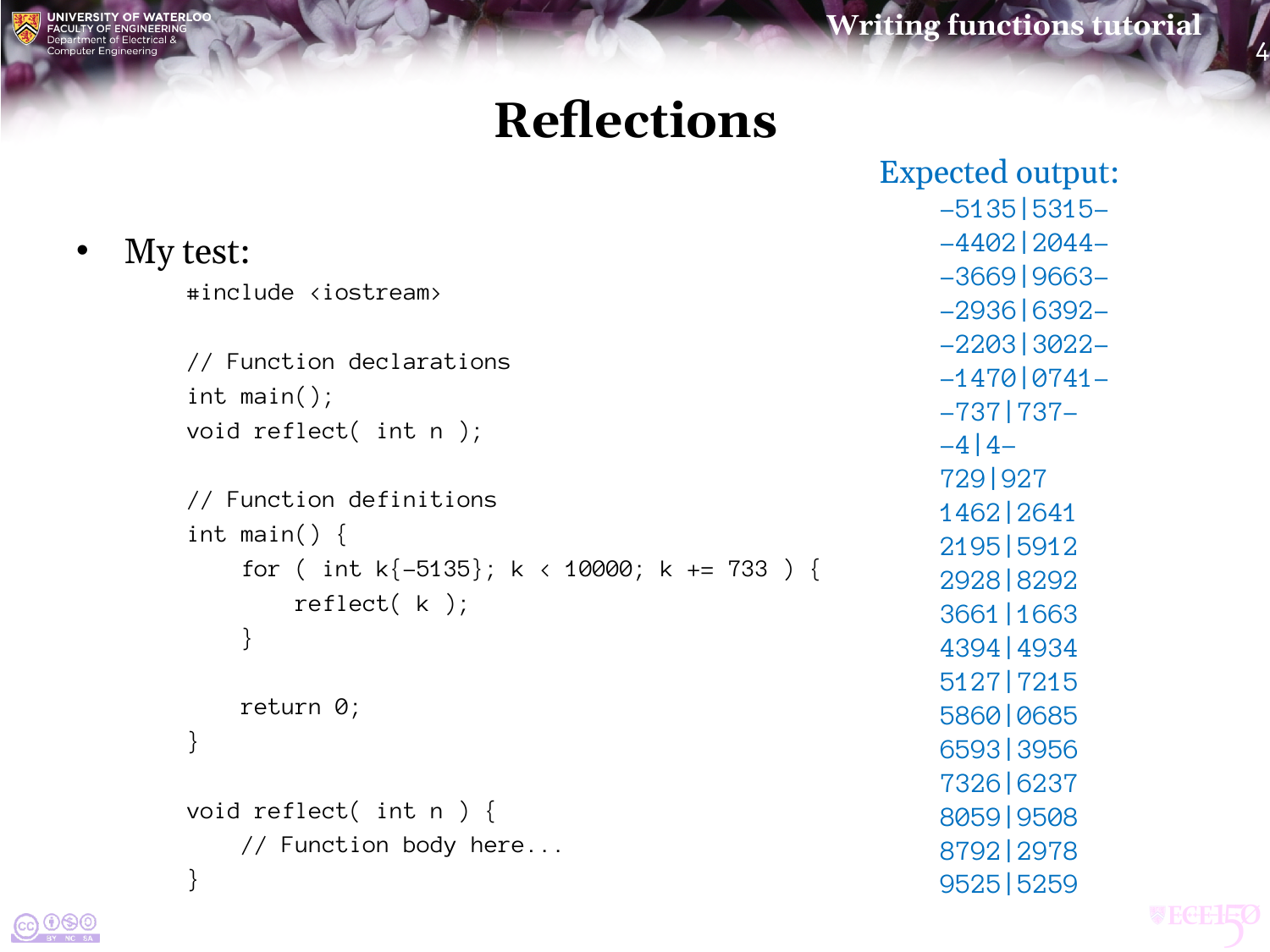

# Reflections
Expected output:
    -5135|5315-
    -4402|2044-
    -3669|9663-
    -2936|6392-
    -2203|3022-
    -1470|0741-
    -737|737-
    -4|4-
    729|927
    1462|2641
    2195|5912
    2928|8292
    3661|1663
    4394|4934
    5127|7215
    5860|0685
    6593|3956
    7326|6237
    8059|9508
    8792|2978
    9525|5259
My test:
#include <iostream>

// Function declarations
int main();
void reflect( int n );

// Function definitions
int main() {
    for ( int k{-5135}; k < 10000; k += 733 ) {
        reflect( k );
    }

    return 0;
}

void reflect( int n ) {
    // Function body here...
}